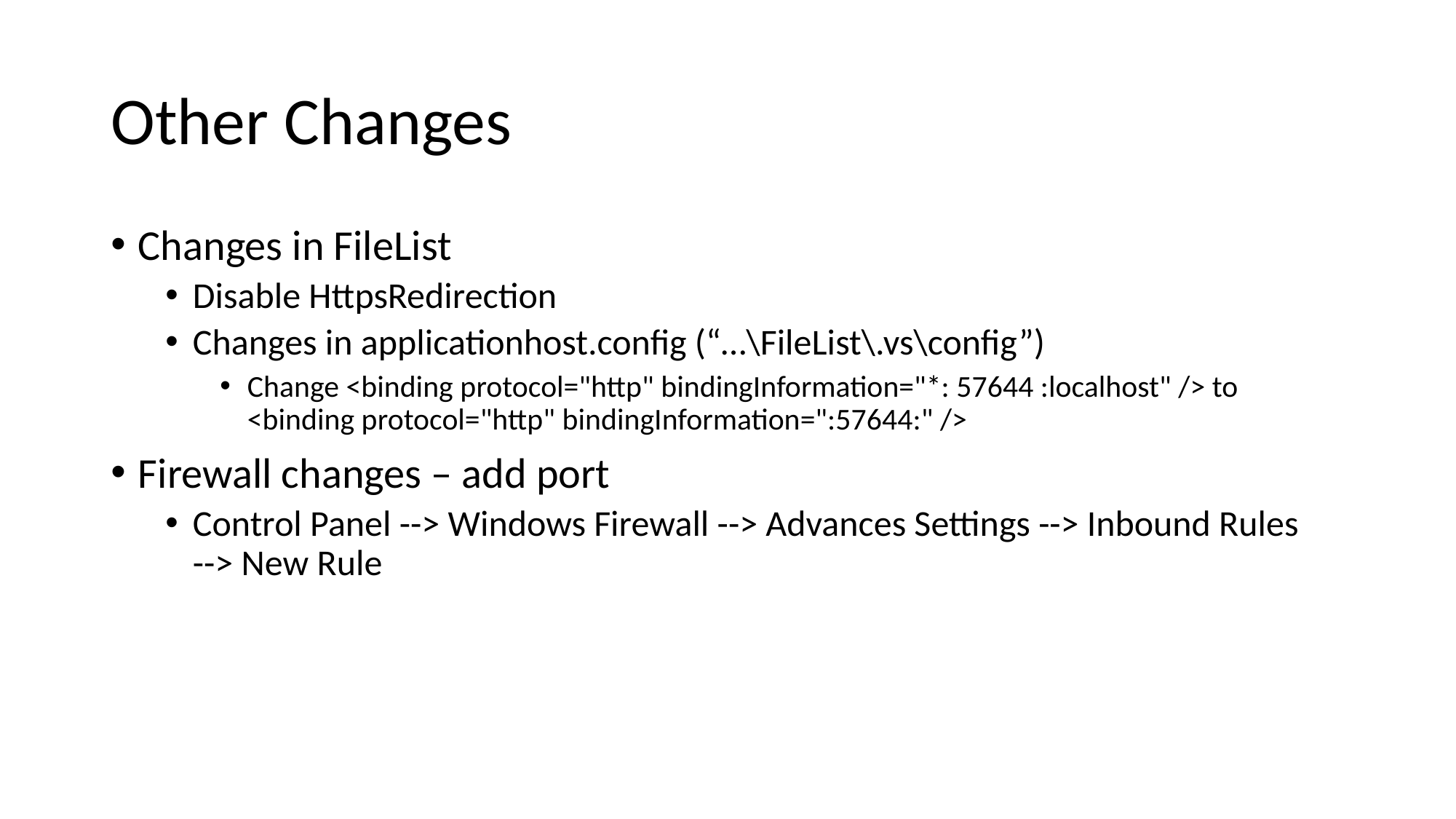

# Other Changes
Changes in FileList
Disable HttpsRedirection
Changes in applicationhost.config (“…\FileList\.vs\config”)
Change <binding protocol="http" bindingInformation="*: 57644 :localhost" /> to <binding protocol="http" bindingInformation=":57644:" />
Firewall changes – add port
Control Panel --> Windows Firewall --> Advances Settings --> Inbound Rules     --> New Rule